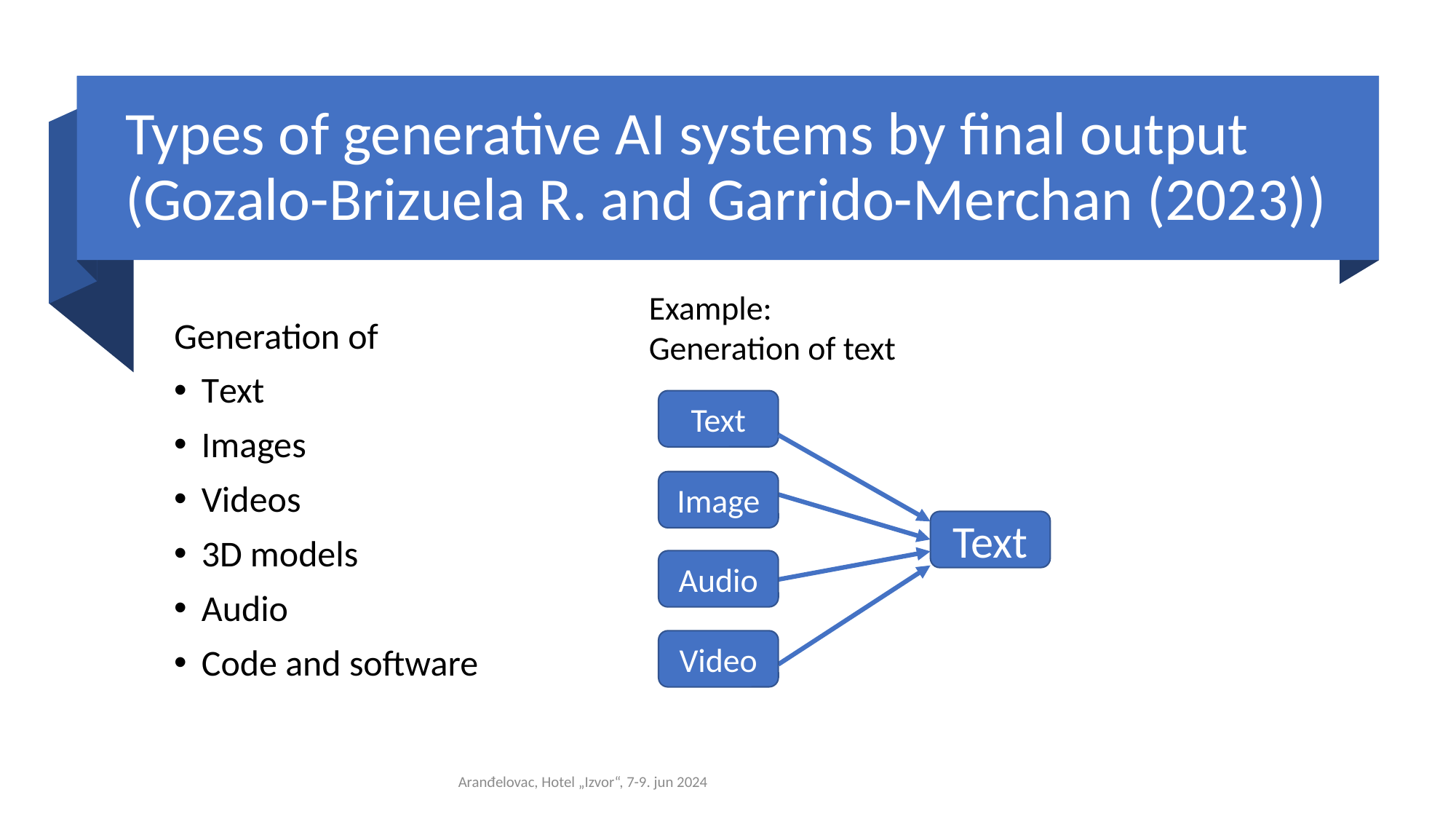

# Types of generative AI systems by final output (Gozalo-Brizuela R. and Garrido-Merchan (2023))

Example: Generation of text
Generation of
Text
Images
Videos
3D models
Audio
Code and software
Text
Image
Text
Audio
Video
4
Aranđelovac, Hotel „Izvor“, 7-9. jun 2024